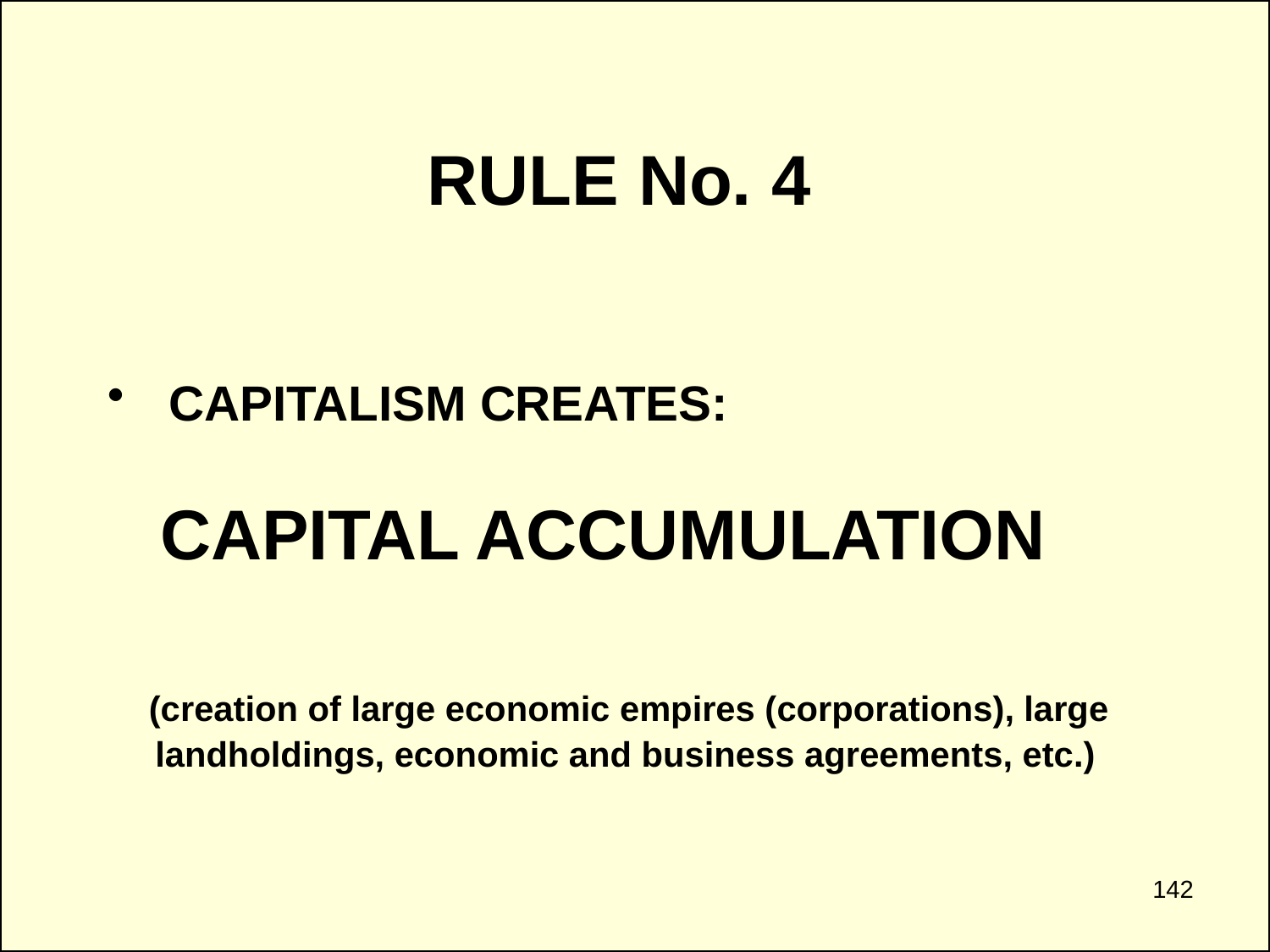

RULE No. 4

 CAPITALISM CREATES:

   CAPITAL ACCUMULATION

   (creation of large economic empires (corporations), large landholdings, economic and business agreements, etc.)
142